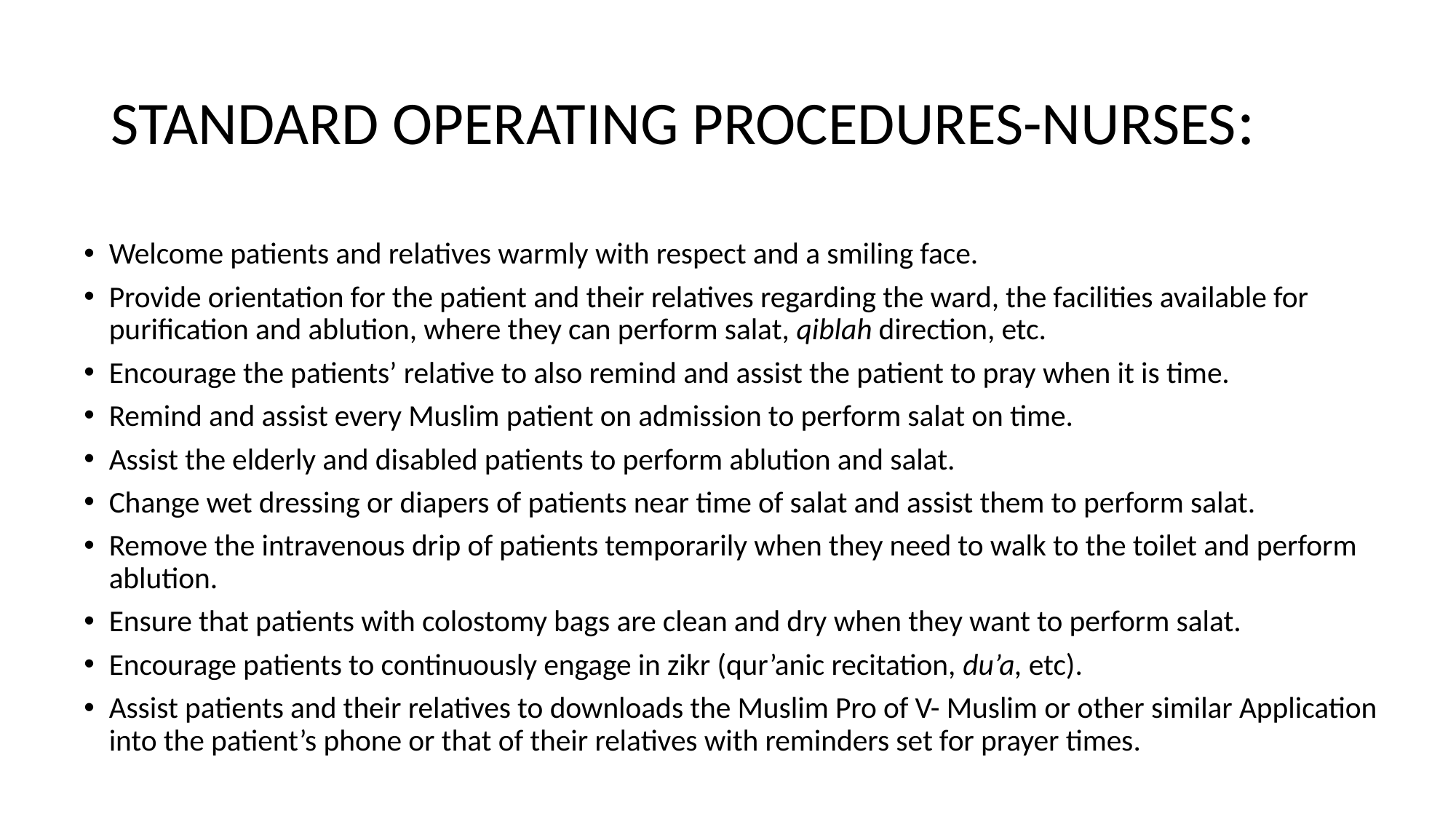

# STANDARD OPERATING PROCEDURES-NURSES:
Welcome patients and relatives warmly with respect and a smiling face.
Provide orientation for the patient and their relatives regarding the ward, the facilities available for purification and ablution, where they can perform salat, qiblah direction, etc.
Encourage the patients’ relative to also remind and assist the patient to pray when it is time.
Remind and assist every Muslim patient on admission to perform salat on time.
Assist the elderly and disabled patients to perform ablution and salat.
Change wet dressing or diapers of patients near time of salat and assist them to perform salat.
Remove the intravenous drip of patients temporarily when they need to walk to the toilet and perform ablution.
Ensure that patients with colostomy bags are clean and dry when they want to perform salat.
Encourage patients to continuously engage in zikr (qur’anic recitation, du’a, etc).
Assist patients and their relatives to downloads the Muslim Pro of V- Muslim or other similar Application into the patient’s phone or that of their relatives with reminders set for prayer times.